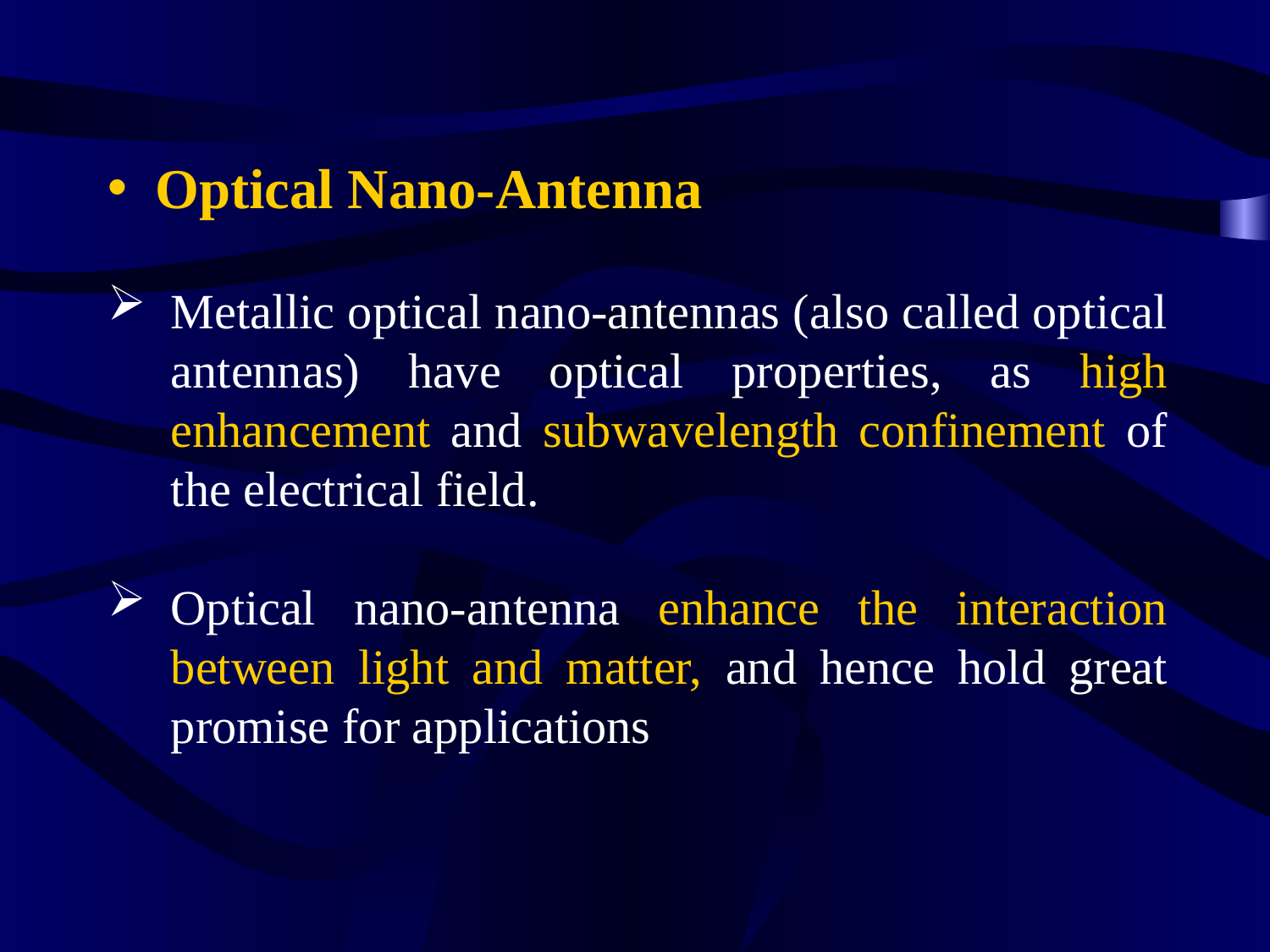

Optical Nano-Antenna

Metallic optical nano-antennas (also called optical antennas) have optical properties, as high enhancement and subwavelength confinement of the electrical field.

Optical nano-antenna enhance the interaction between light and matter, and hence hold great promise for applications